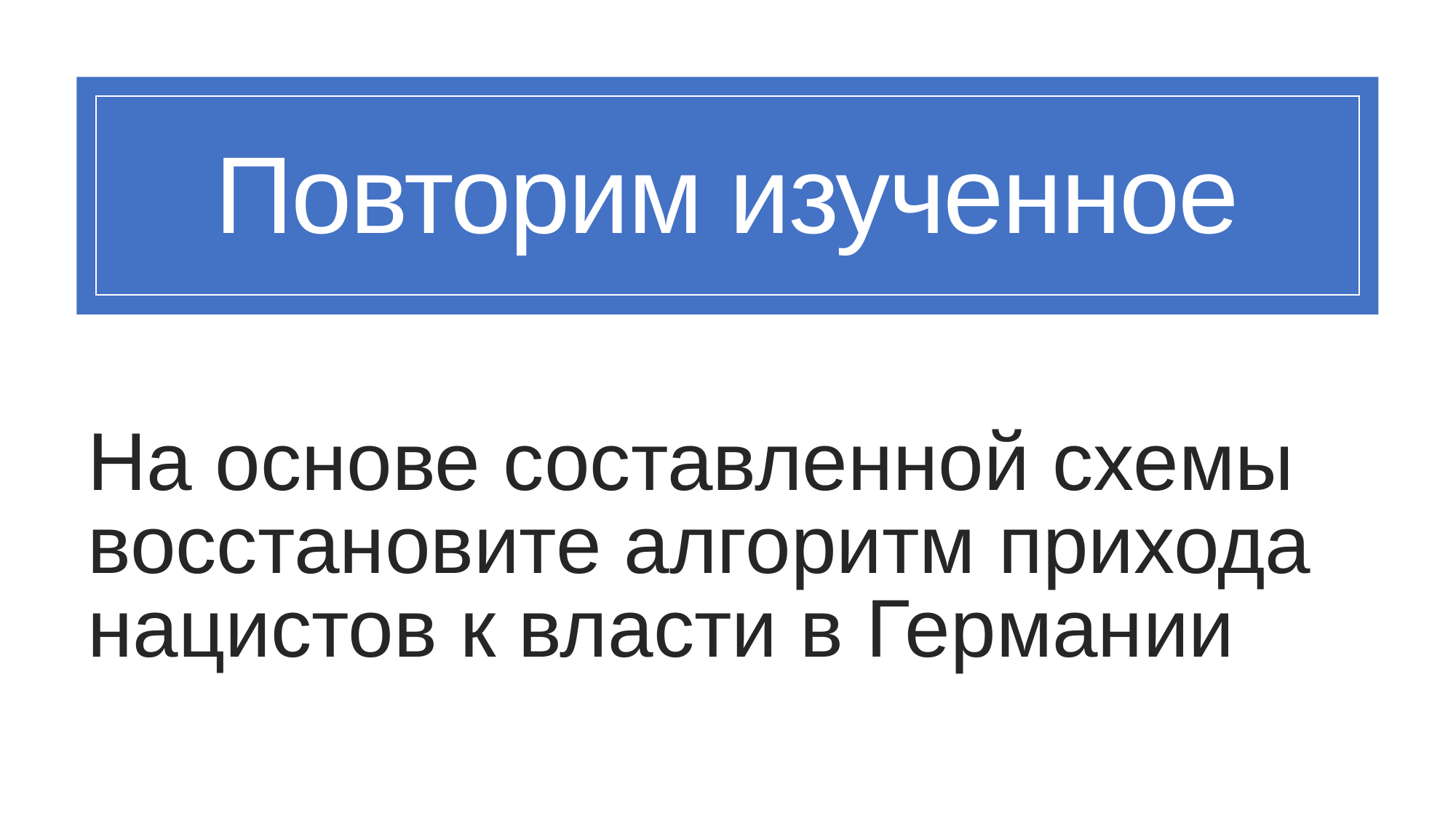

# Повторим изученное
На основе составленной схемы восстановите алгоритм прихода нацистов к власти в Германии